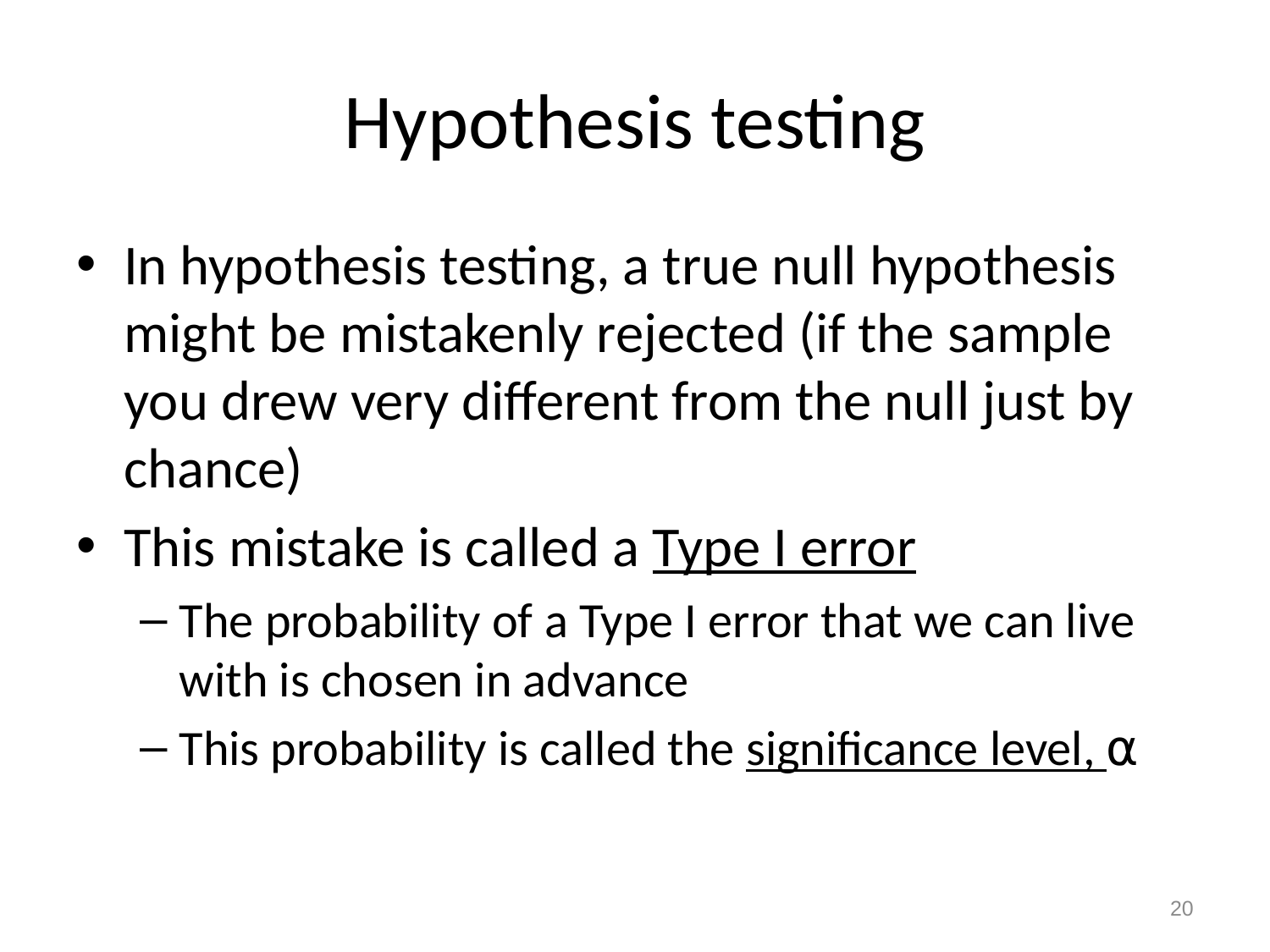

# Hypothesis testing
In hypothesis testing, a true null hypothesis might be mistakenly rejected (if the sample you drew very different from the null just by chance)
This mistake is called a Type I error
The probability of a Type I error that we can live with is chosen in advance
This probability is called the significance level, ⍺
20